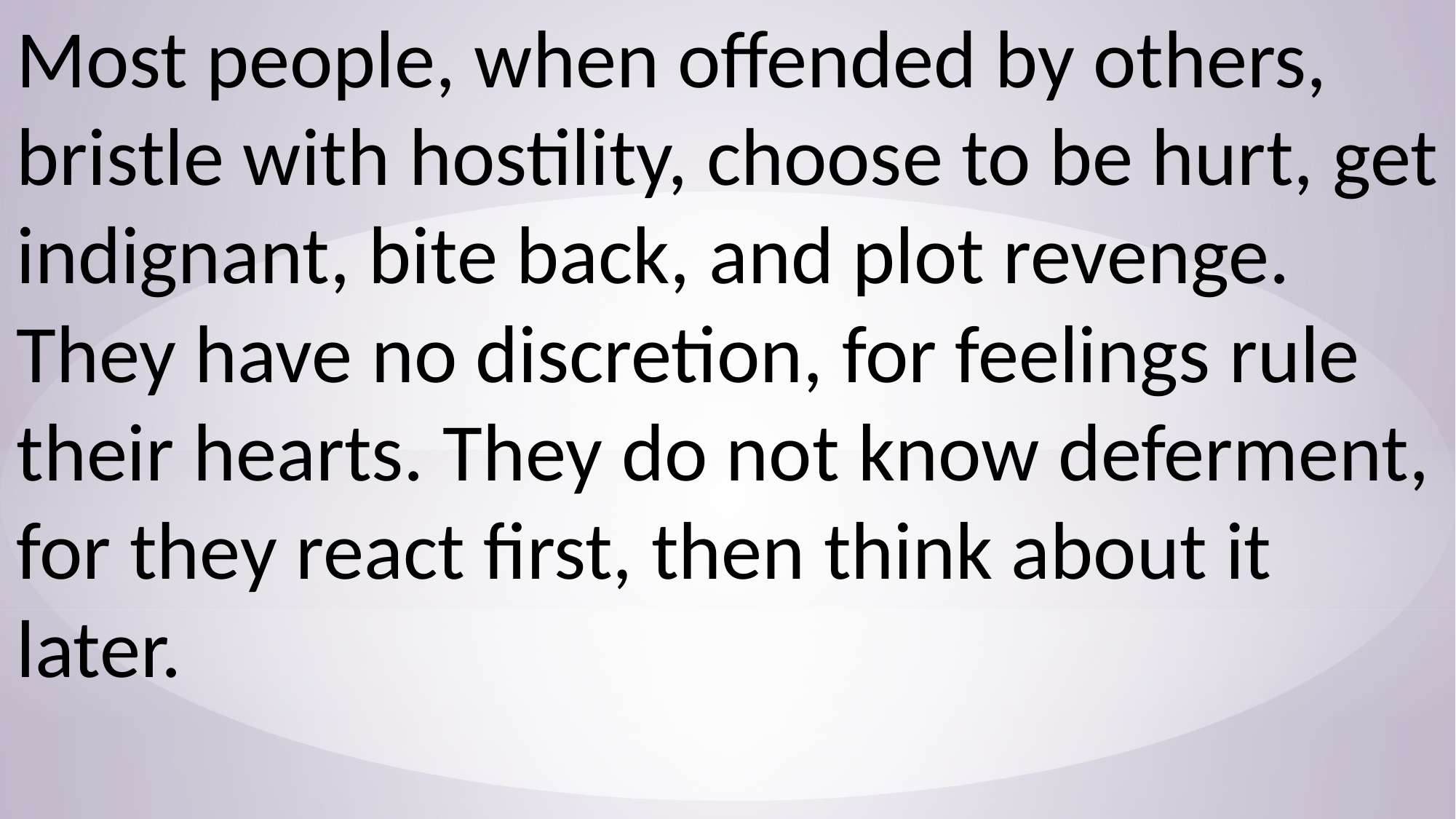

Most people, when offended by others, bristle with hostility, choose to be hurt, get indignant, bite back, and plot revenge. They have no discretion, for feelings rule their hearts. They do not know deferment, for they react first, then think about it later.